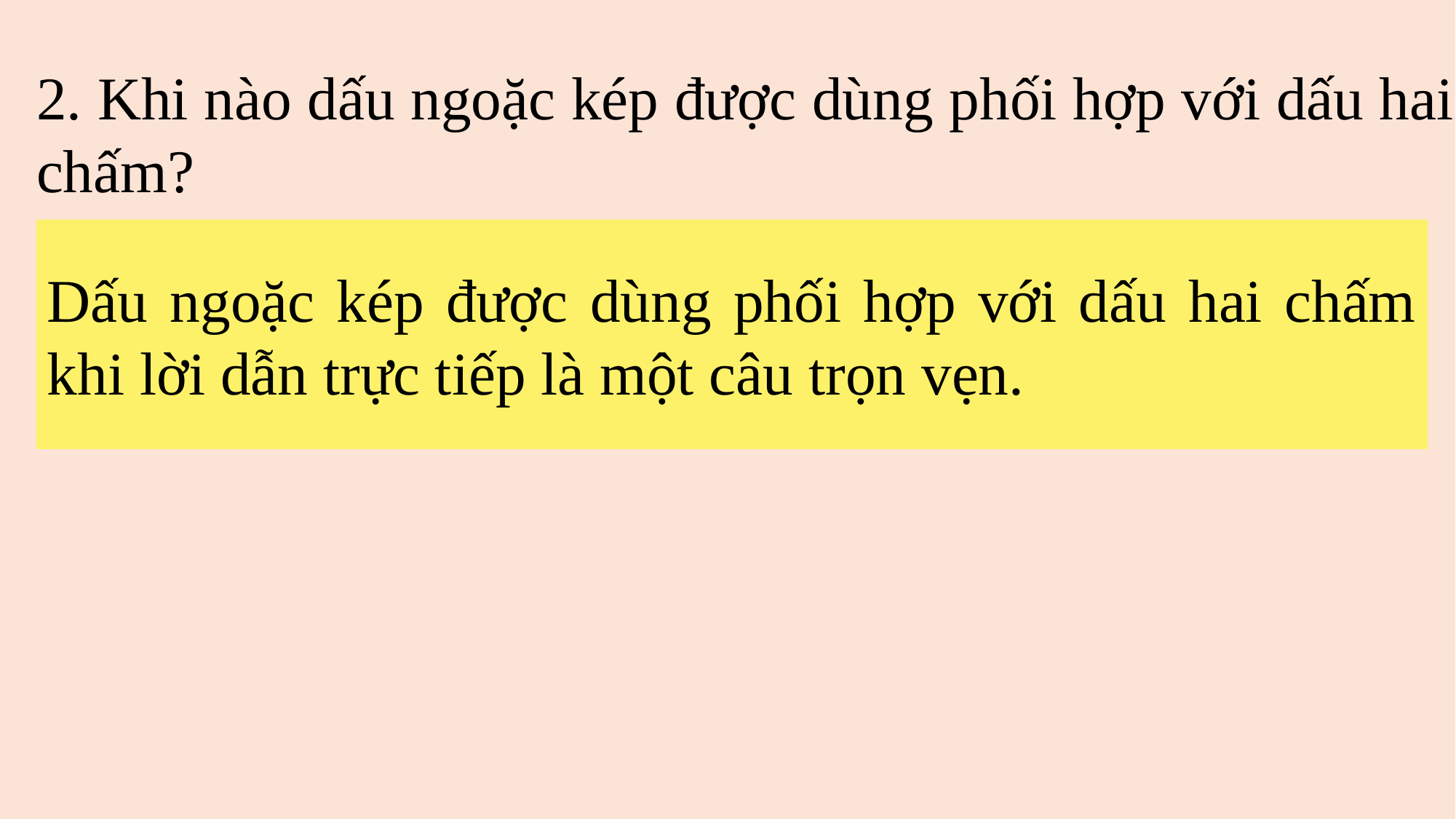

2. Khi nào dấu ngoặc kép được dùng phối hợp với dấu hai chấm?
Dấu ngoặc kép được dùng phối hợp với dấu hai chấm khi lời dẫn trực tiếp là một câu trọn vẹn.